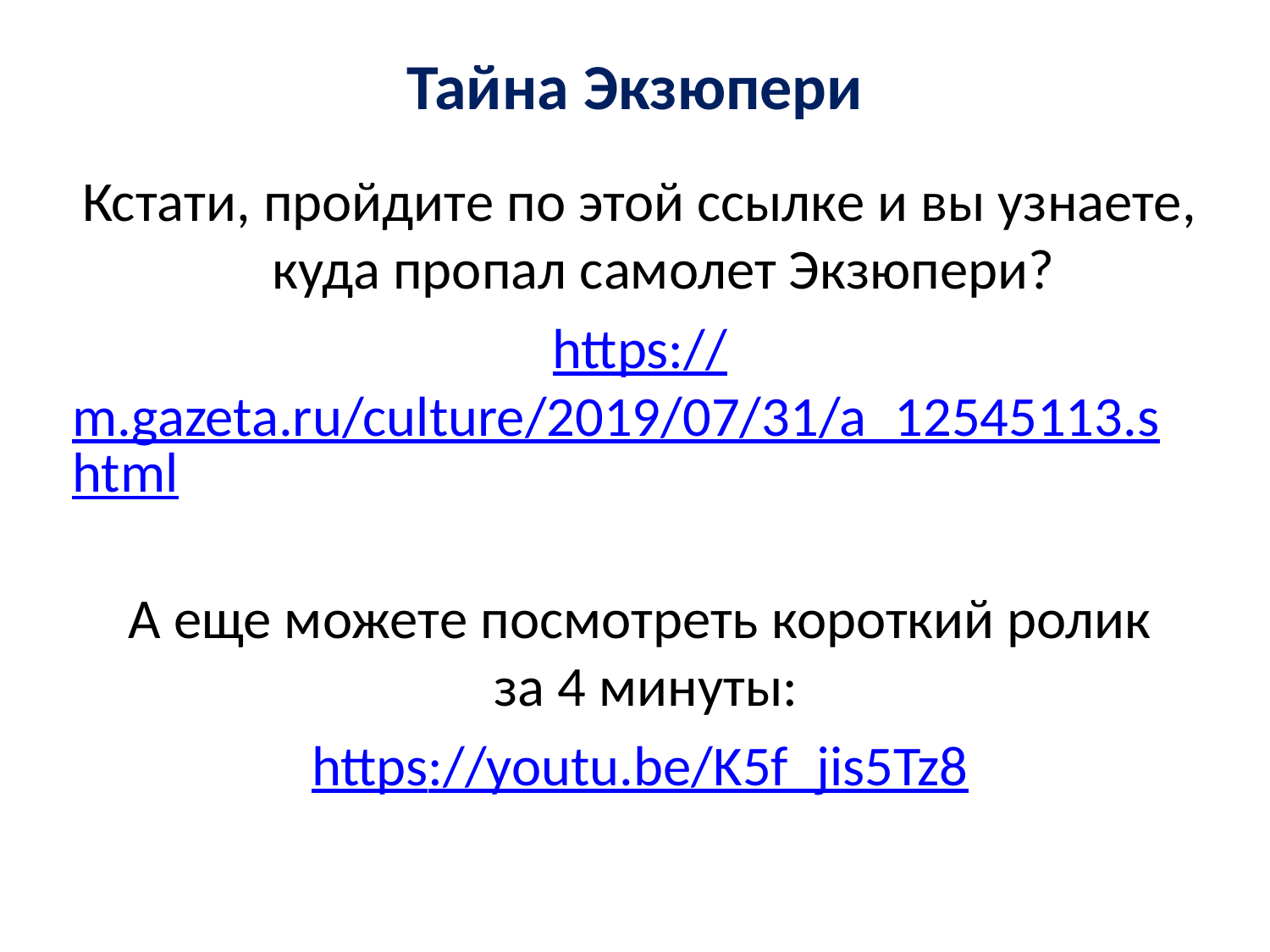

# Тайна Экзюпери
Кстати, пройдите по этой ссылке и вы узнаете, куда пропал самолет Экзюпери?
https://m.gazeta.ru/culture/2019/07/31/a_12545113.shtml

А еще можете посмотреть короткий ролик
 за 4 минуты:
https://youtu.be/K5f_jis5Tz8